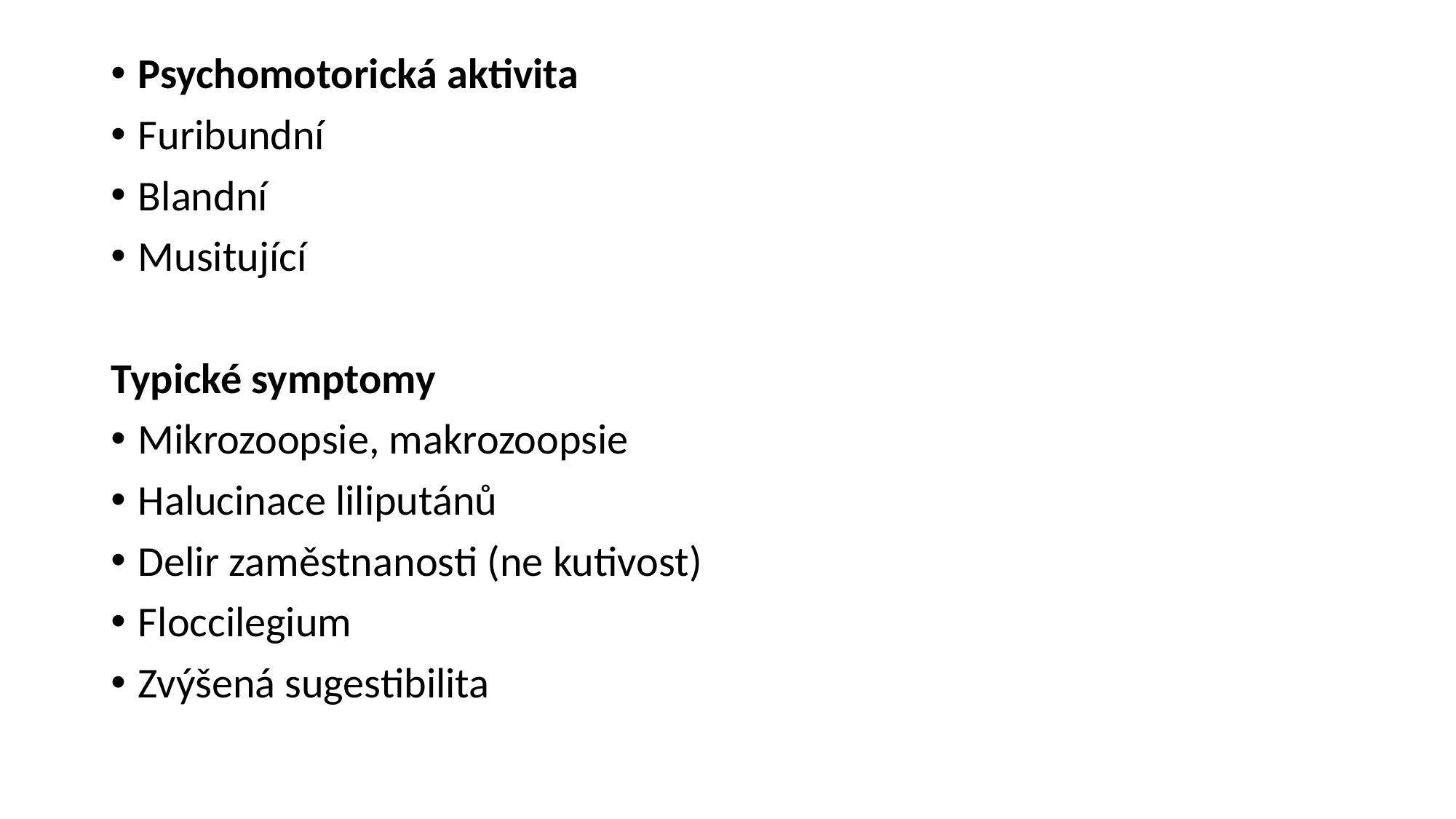

Psychomotorická aktivita
Furibundní
Blandní
Musitující

Typické symptomy
Mikrozoopsie, makrozoopsie
Halucinace liliputánů
Delir zaměstnanosti (ne kutivost)
Floccilegium
Zvýšená sugestibilita